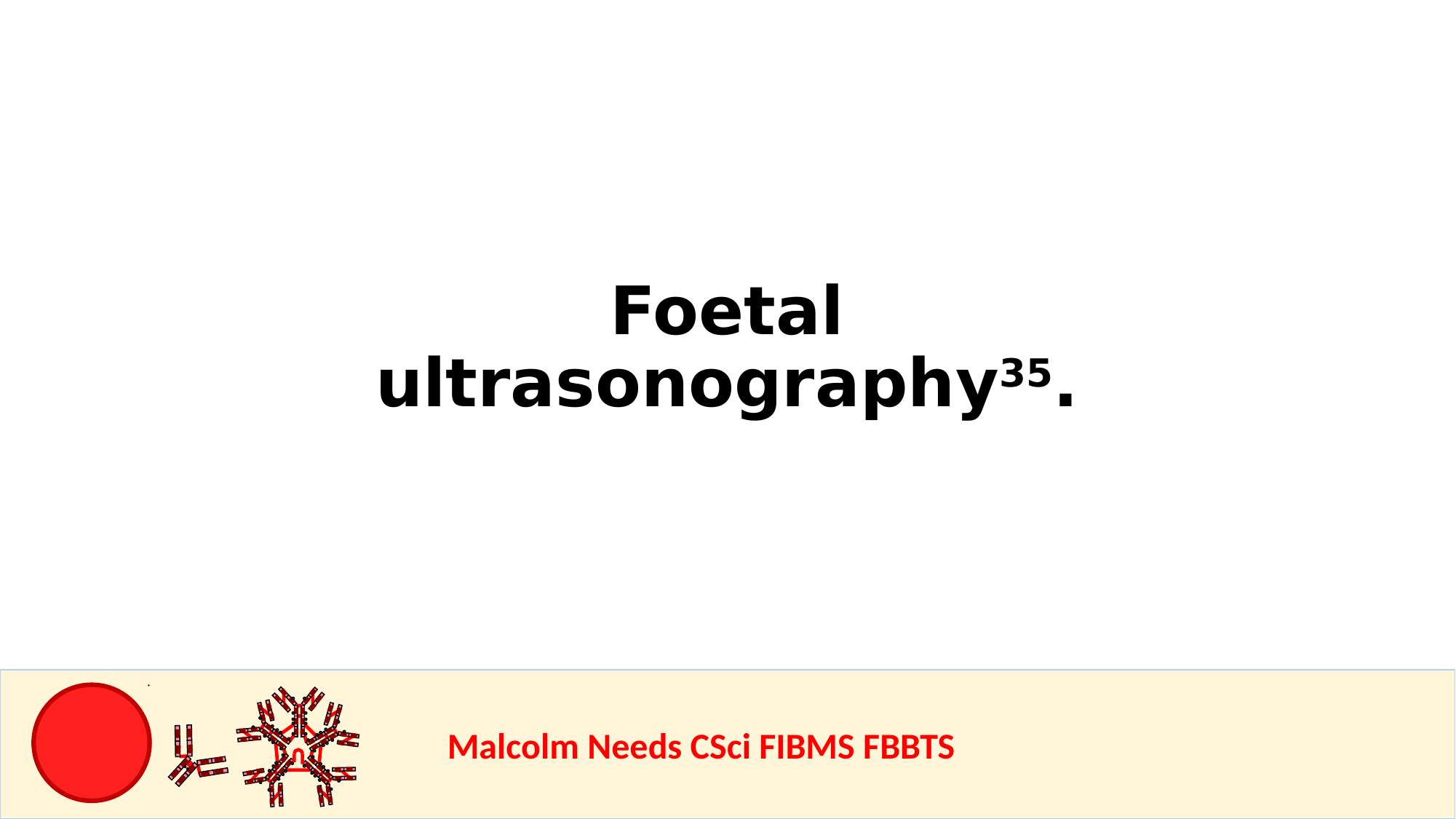

Foetal ultrasonography35.
				Malcolm Needs CSci FIBMS FBBTS